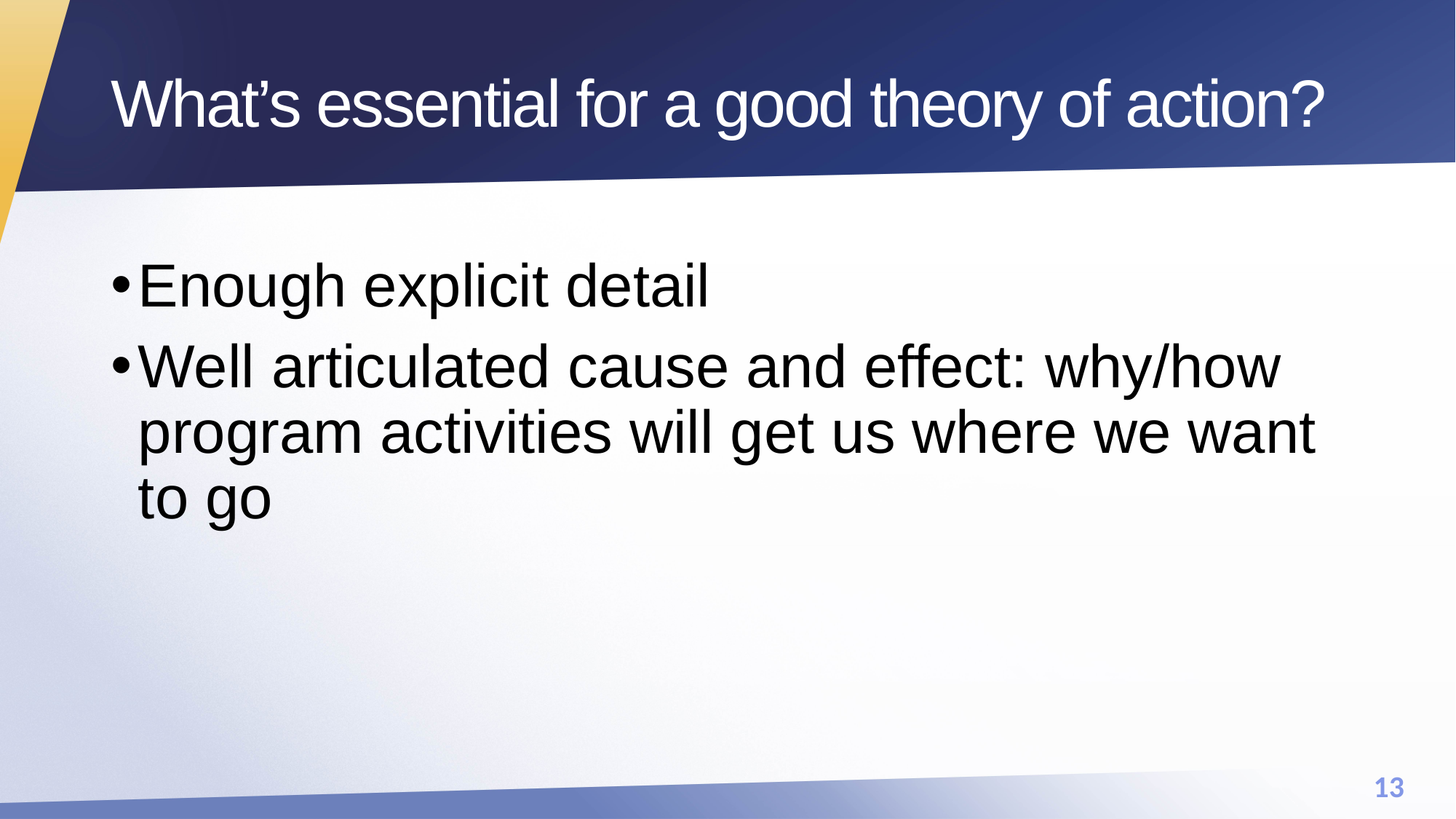

# What’s essential for a good theory of action?
Enough explicit detail
Well articulated cause and effect: why/how program activities will get us where we want to go